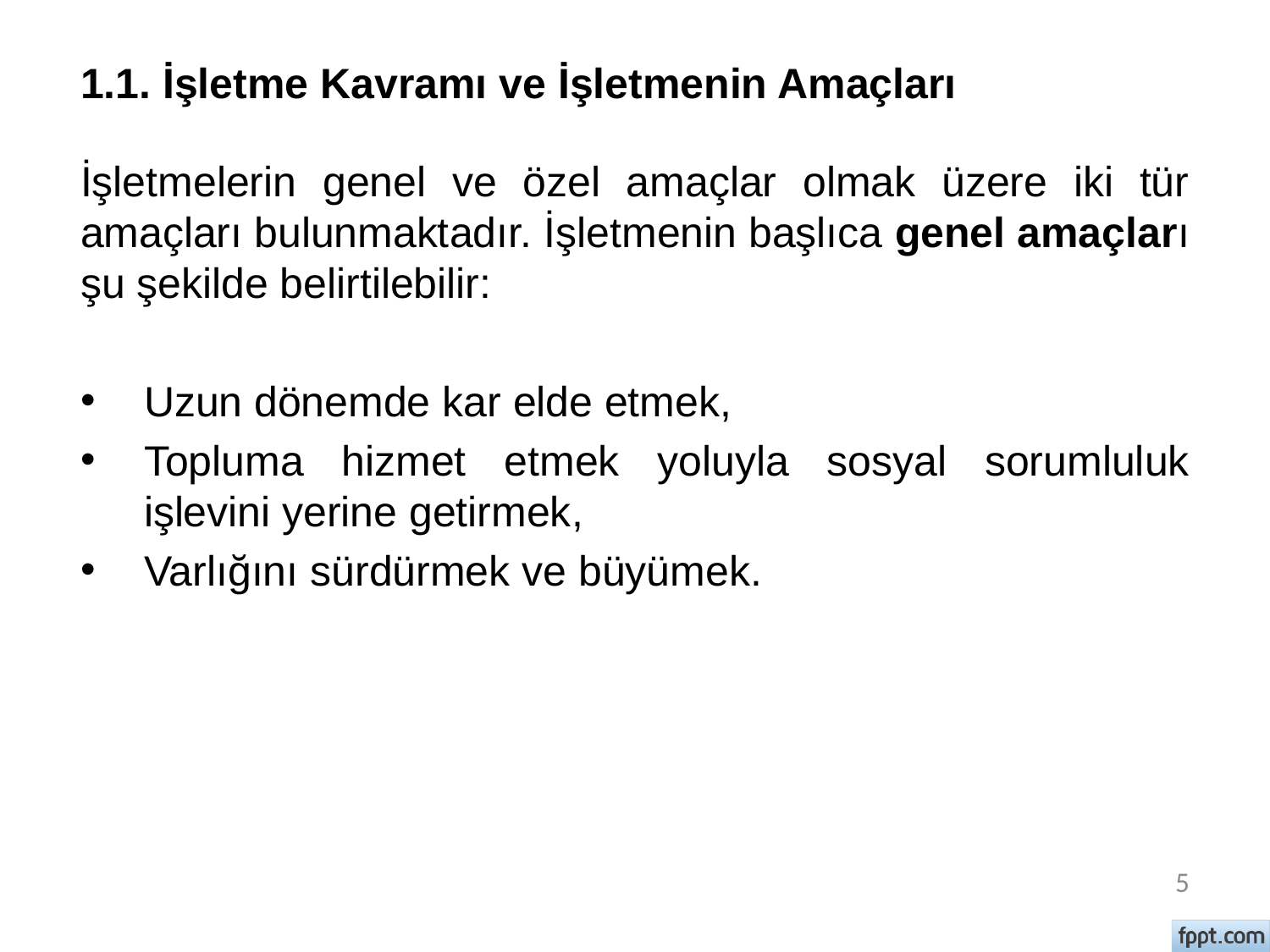

# 1.1. İşletme Kavramı ve İşletmenin Amaçları
İşletmelerin genel ve özel amaçlar olmak üzere iki tür amaçları bulunmaktadır. İşletmenin başlıca genel amaçları şu şekilde belirtilebilir:

Uzun dönemde kar elde etmek,
Topluma hizmet etmek yoluyla sosyal sorumluluk işlevini yerine getirmek,
Varlığını sürdürmek ve büyümek.

5